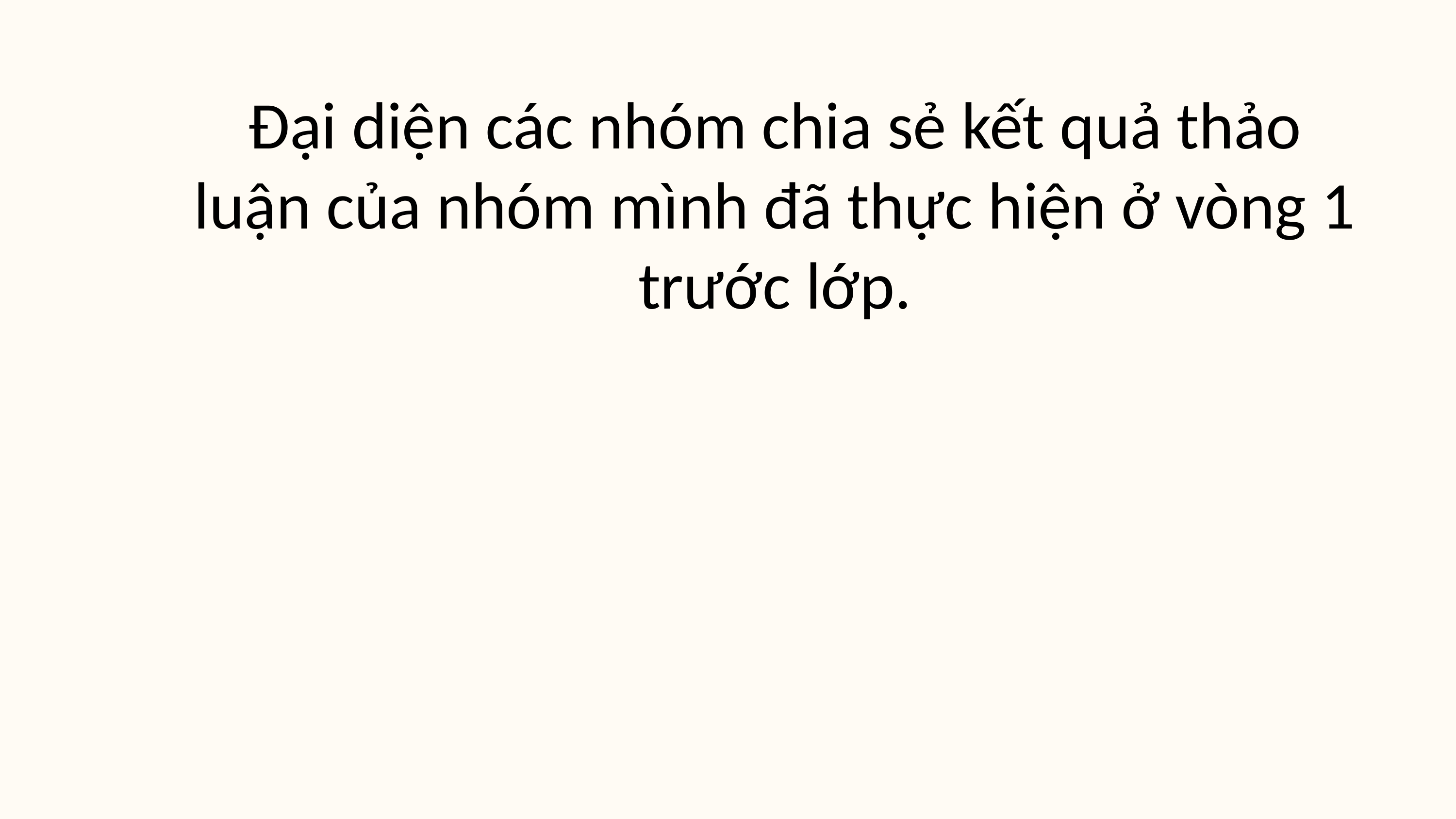

Đại diện các nhóm chia sẻ kết quả thảo luận của nhóm mình đã thực hiện ở vòng 1 trước lớp.